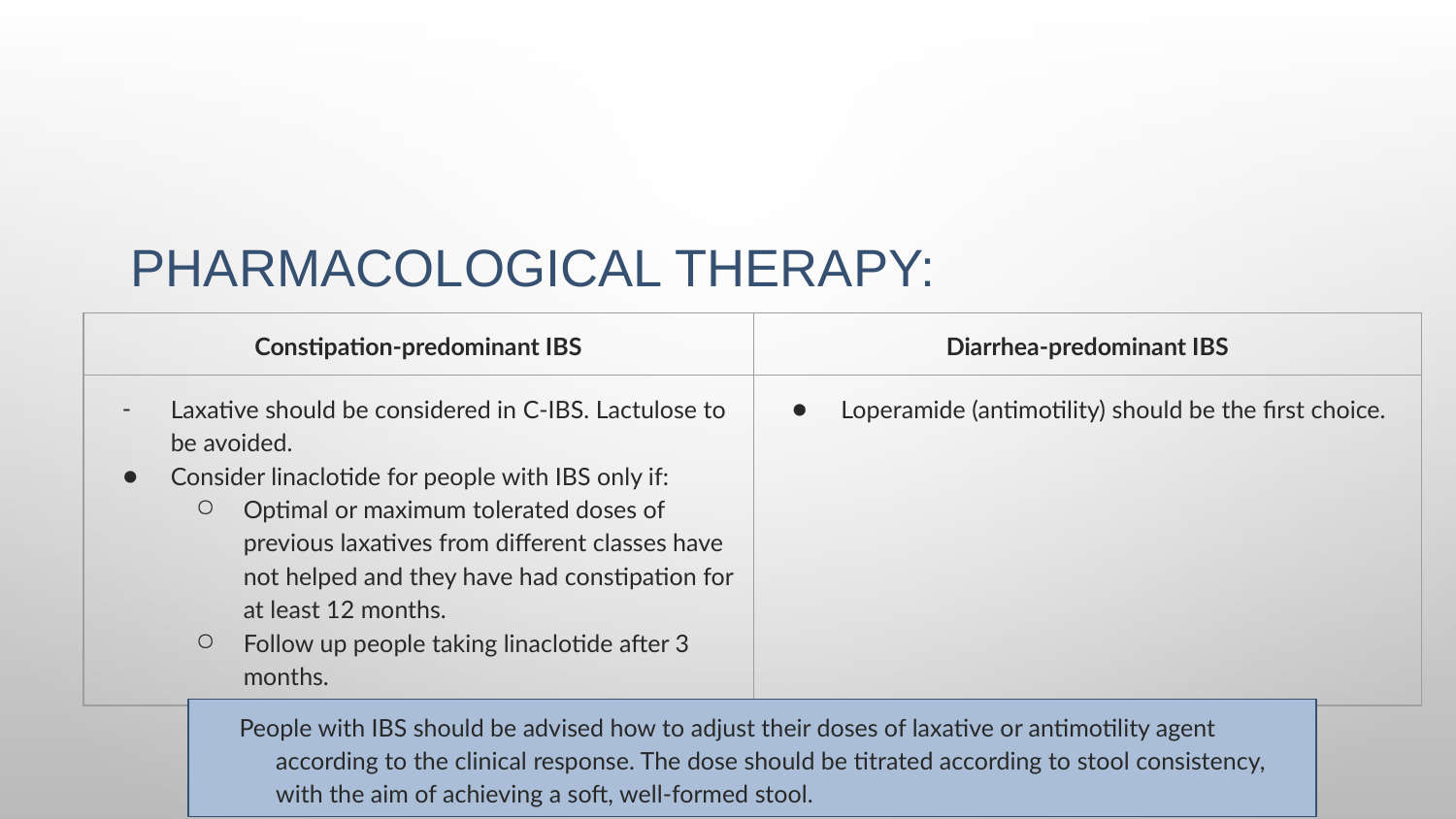

# Pharmacological therapy:

| Constipation-predominant IBS | Diarrhea-predominant IBS |
| --- | --- |
| Laxative should be considered in C-IBS. Lactulose to be avoided. Consider linaclotide for people with IBS only if: Optimal or maximum tolerated doses of previous laxatives from different classes have not helped and they have had constipation for at least 12 months. Follow up people taking linaclotide after 3 months. | Loperamide (antimotility) should be the first choice. |
People with IBS should be advised how to adjust their doses of laxative or antimotility agent according to the clinical response. The dose should be titrated according to stool consistency, with the aim of achieving a soft, well-formed stool.